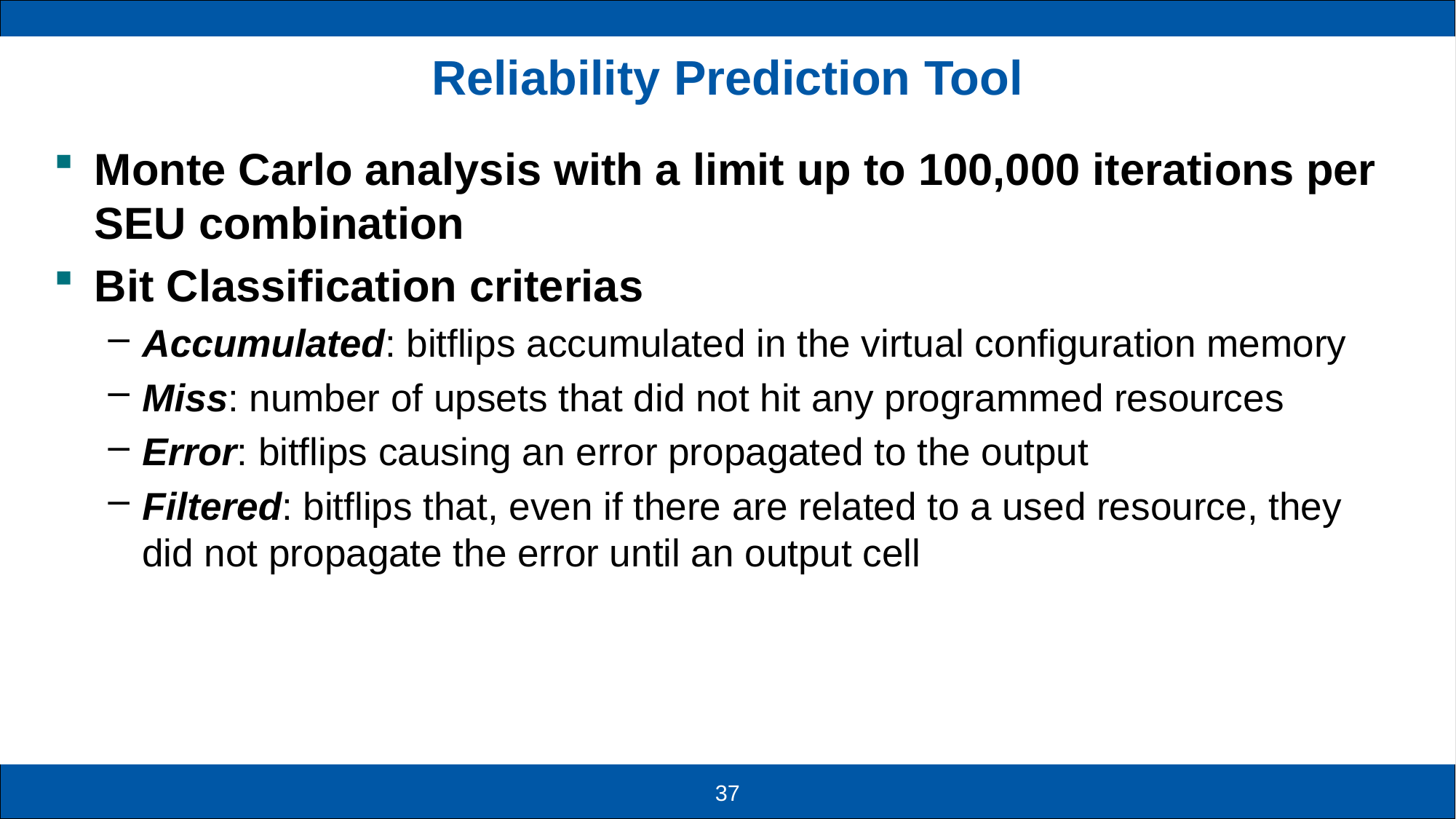

# Reliability Prediction Tool
Monte Carlo analysis with a limit up to 100,000 iterations per SEU combination
Bit Classification criterias
Accumulated: bitflips accumulated in the virtual configuration memory
Miss: number of upsets that did not hit any programmed resources
Error: bitflips causing an error propagated to the output
Filtered: bitflips that, even if there are related to a used resource, they did not propagate the error until an output cell

37